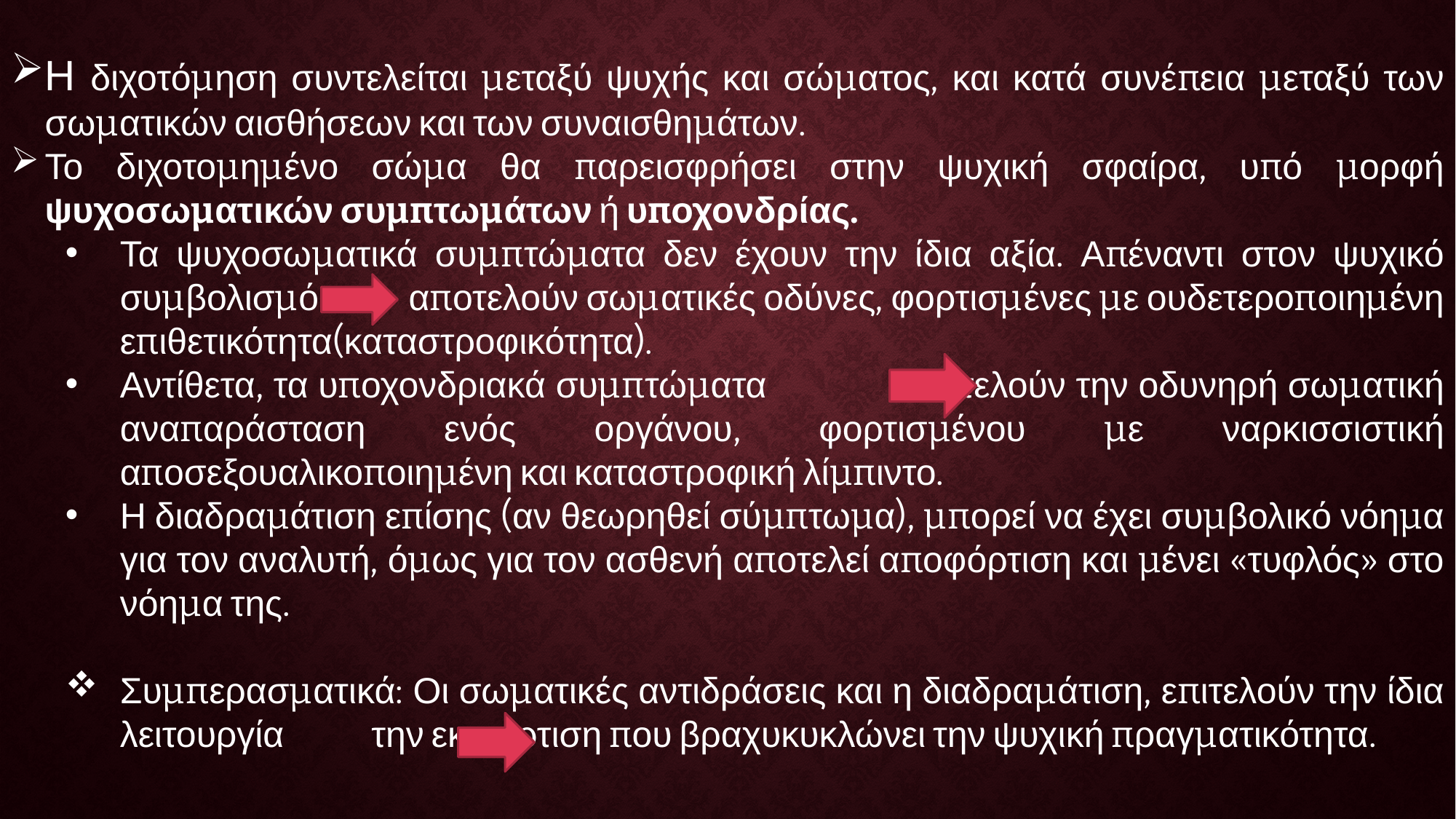

Η διχοτόμηση συντελείται μεταξύ ψυχής και σώματος, και κατά συνέπεια μεταξύ των σωματικών αισθήσεων και των συναισθημάτων.
Το διχοτομημένο σώμα θα παρεισφρήσει στην ψυχική σφαίρα, υπό μορφή ψυχοσωματικών συμπτωμάτων ή υποχονδρίας.
Τα ψυχοσωματικά συμπτώματα δεν έχουν την ίδια αξία. Απέναντι στον ψυχικό συμβολισμό            αποτελούν σωματικές οδύνες, φορτισμένες με ουδετεροποιημένη επιθετικότητα(καταστροφικότητα).
Αντίθετα, τα υποχονδριακά συμπτώματα             αποτελούν την οδυνηρή σωματική αναπαράσταση ενός οργάνου, φορτισμένου με ναρκισσιστική αποσεξουαλικοποιημένη και καταστροφική λίμπιντο.
Η διαδραμάτιση επίσης (αν θεωρηθεί σύμπτωμα), μπορεί να έχει συμβολικό νόημα για τον αναλυτή, όμως για τον ασθενή αποτελεί αποφόρτιση και μένει «τυφλός» στο νόημα της.

Συμπερασματικά: Οι σωματικές αντιδράσεις και η διαδραμάτιση, επιτελούν την ίδια λειτουργία            την εκ φόρτιση που βραχυκυκλώνει την ψυχική πραγματικότητα.